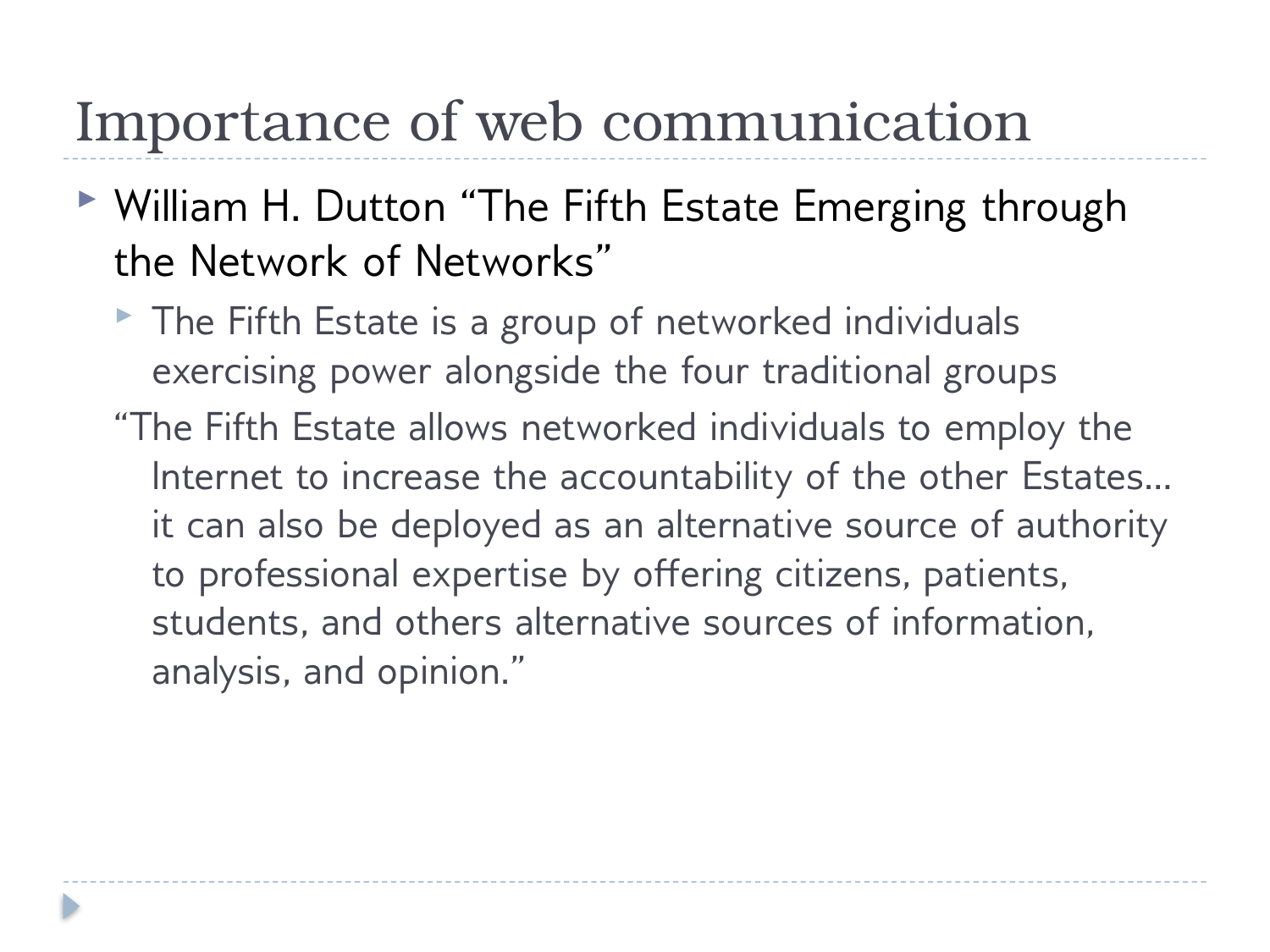

# Importance of web communication
William H. Dutton “The Fifth Estate Emerging through the Network of Networks”
The Fifth Estate is a group of networked individuals exercising power alongside the four traditional groups
“The Fifth Estate allows networked individuals to employ the Internet to increase the accountability of the other Estates…it can also be deployed as an alternative source of authority to professional expertise by offering citizens, patients, students, and others alternative sources of information, analysis, and opinion.”